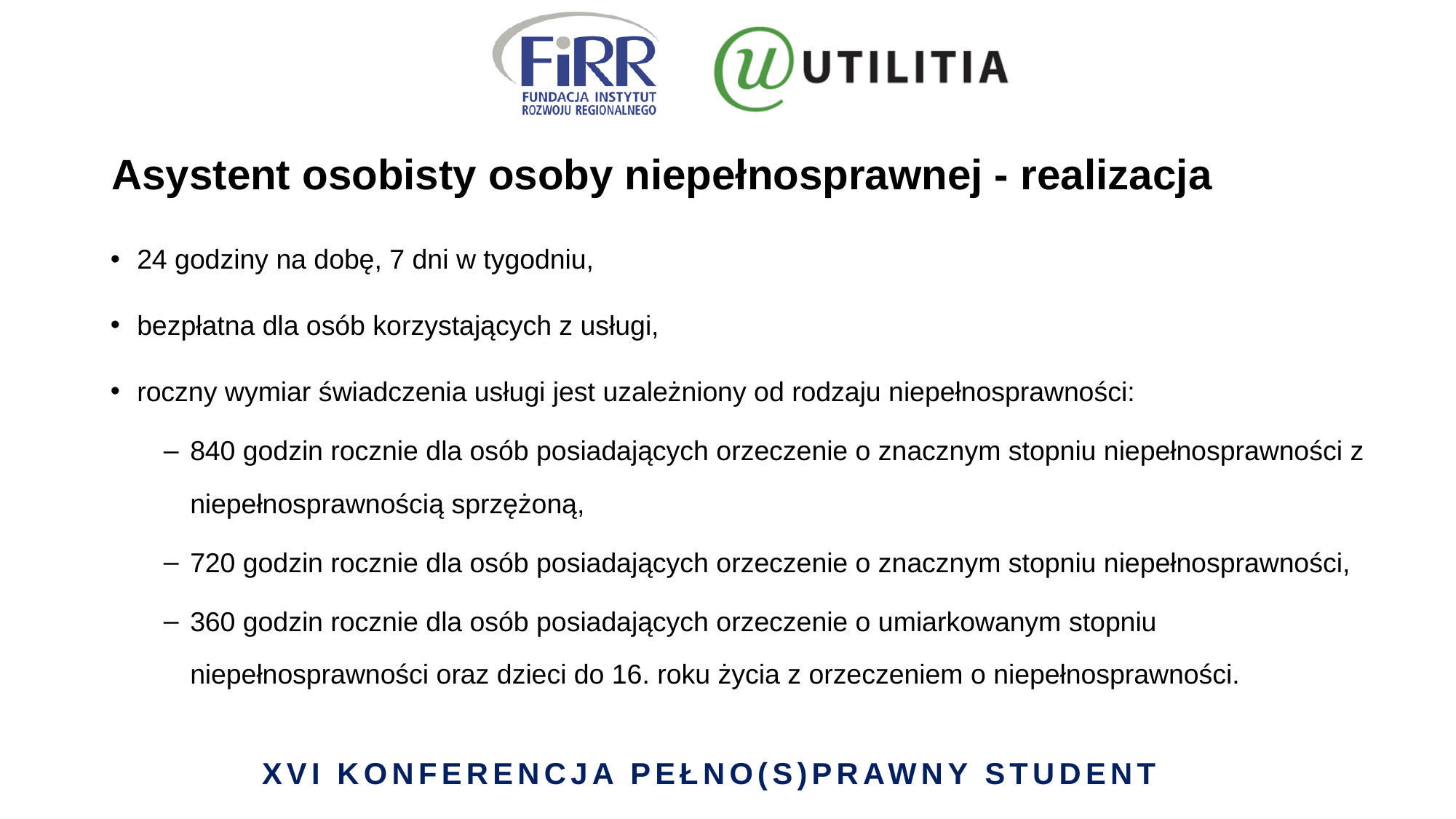

# Asystent osobisty osoby niepełnosprawnej - realizacja
24 godziny na dobę, 7 dni w tygodniu,
bezpłatna dla osób korzystających z usługi,
roczny wymiar świadczenia usługi jest uzależniony od rodzaju niepełnosprawności:
840 godzin rocznie dla osób posiadających orzeczenie o znacznym stopniu niepełnosprawności z niepełnosprawnością sprzężoną,
720 godzin rocznie dla osób posiadających orzeczenie o znacznym stopniu niepełnosprawności,
360 godzin rocznie dla osób posiadających orzeczenie o umiarkowanym stopniu niepełnosprawności oraz dzieci do 16. roku życia z orzeczeniem o niepełnosprawności.